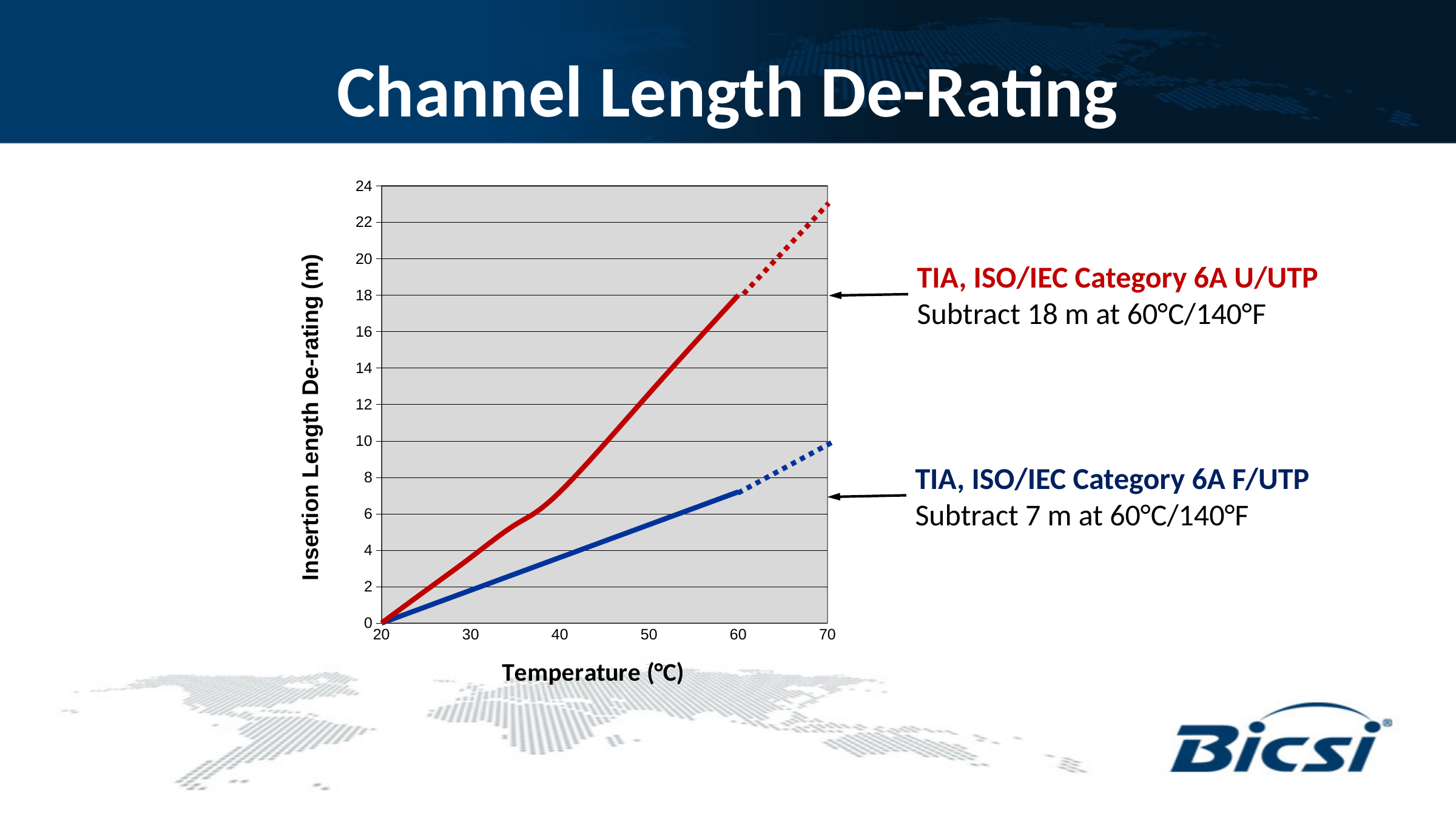

# Channel Length De-Rating

### Chart

| Category | TIA-ISO/IEC Category 6A UTP | TIA-ISO/IEC Category 6A F/UTP |
|---|---|---|
TIA, ISO/IEC Category 6A U/UTP
Subtract 18 m at 60°C/140°F
Insertion Length De-rating (m)
TIA, ISO/IEC Category 6A F/UTP
Subtract 7 m at 60°C/140°F